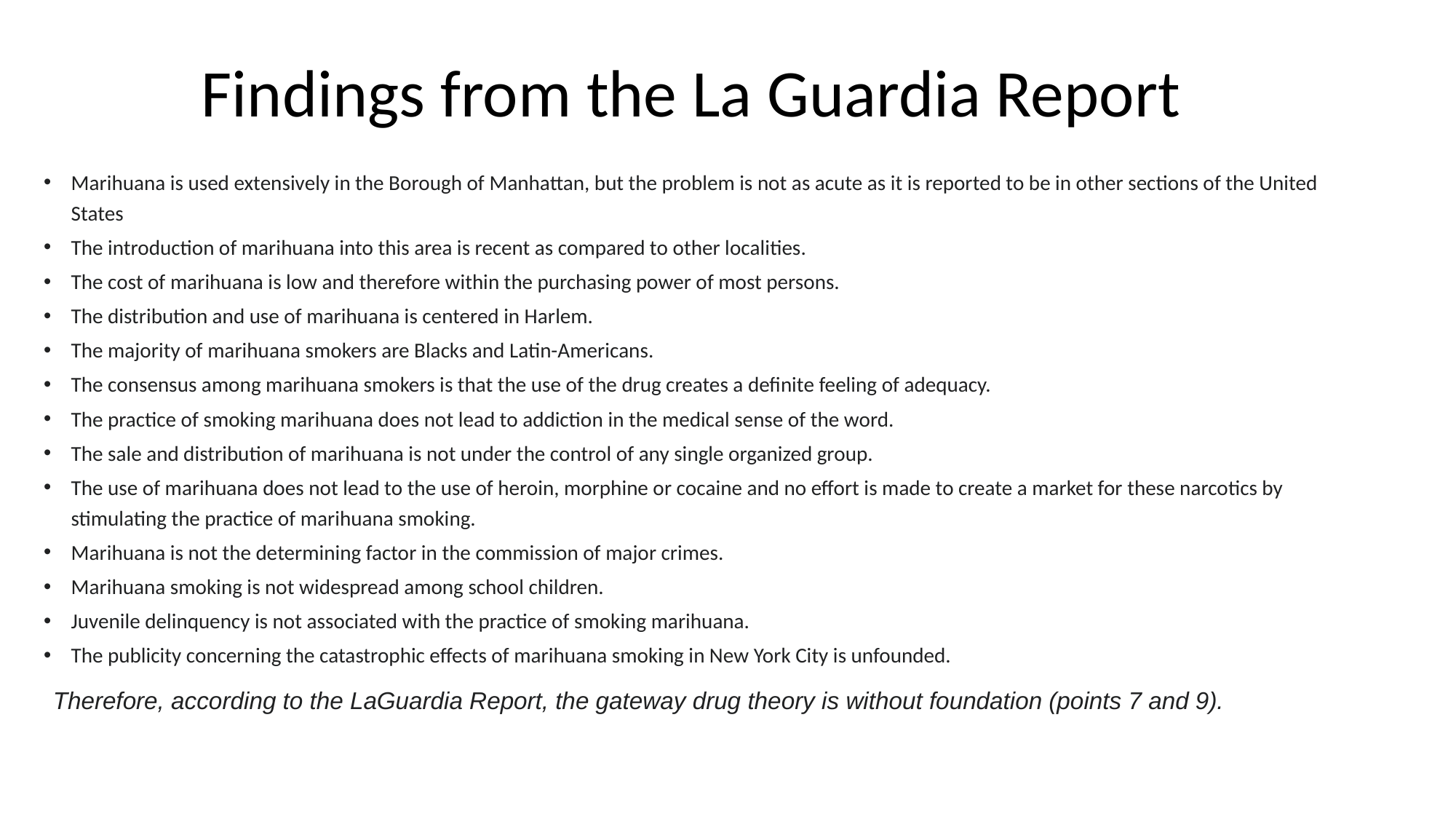

# Findings from the La Guardia Report
Marihuana is used extensively in the Borough of Manhattan, but the problem is not as acute as it is reported to be in other sections of the United States
The introduction of marihuana into this area is recent as compared to other localities.
The cost of marihuana is low and therefore within the purchasing power of most persons.
The distribution and use of marihuana is centered in Harlem.
The majority of marihuana smokers are Blacks and Latin-Americans.
The consensus among marihuana smokers is that the use of the drug creates a definite feeling of adequacy.
The practice of smoking marihuana does not lead to addiction in the medical sense of the word.
The sale and distribution of marihuana is not under the control of any single organized group.
The use of marihuana does not lead to the use of heroin, morphine or cocaine and no effort is made to create a market for these narcotics by stimulating the practice of marihuana smoking.
Marihuana is not the determining factor in the commission of major crimes.
Marihuana smoking is not widespread among school children.
Juvenile delinquency is not associated with the practice of smoking marihuana.
The publicity concerning the catastrophic effects of marihuana smoking in New York City is unfounded.

   Therefore, according to the LaGuardia Report, the gateway drug theory is without foundation (points 7 and 9).